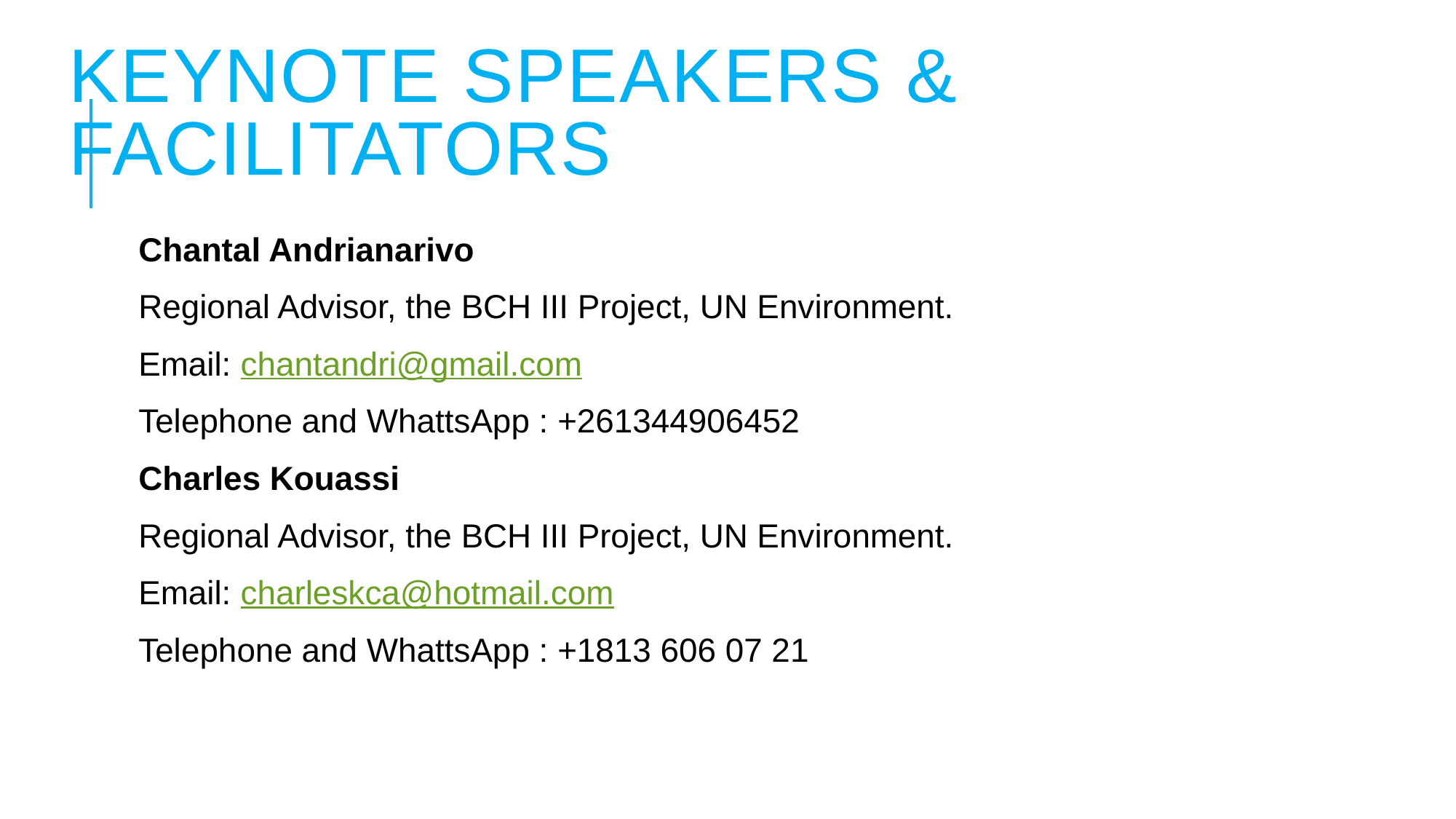

# Keynote speakers & Facilitators
Chantal Andrianarivo
Regional Advisor, the BCH III Project, UN Environment.
Email: chantandri@gmail.com
Telephone and WhattsApp : +261344906452
Charles Kouassi
Regional Advisor, the BCH III Project, UN Environment.
Email: charleskca@hotmail.com
Telephone and WhattsApp : +1813 606 07 21